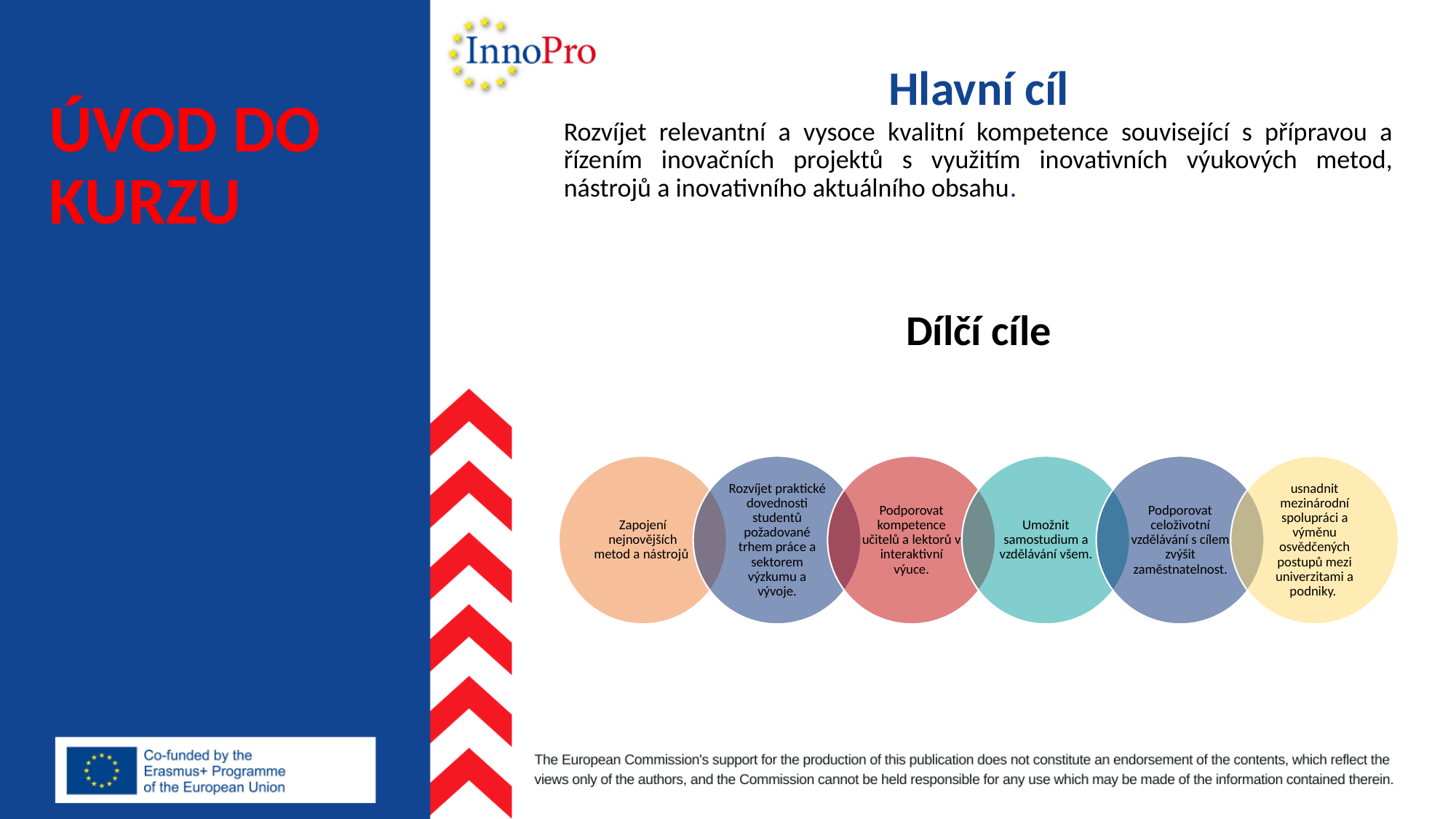

Hlavní cíl
Rozvíjet relevantní a vysoce kvalitní kompetence související s přípravou a řízením inovačních projektů s využitím inovativních výukových metod, nástrojů a inovativního aktuálního obsahu.

# ÚVOD DO KURZU
Dílčí cíle

Zapojení nejnovějších metod a nástrojů
Rozvíjet praktické dovednosti studentů požadované trhem práce a sektorem výzkumu a vývoje.
Podporovat kompetence učitelů a lektorů v interaktivní výuce.
Umožnit samostudium a vzdělávání všem.
Podporovat celoživotní vzdělávání s cílem zvýšit zaměstnatelnost.
usnadnit mezinárodní spolupráci a výměnu osvědčených postupů mezi univerzitami a podniky.